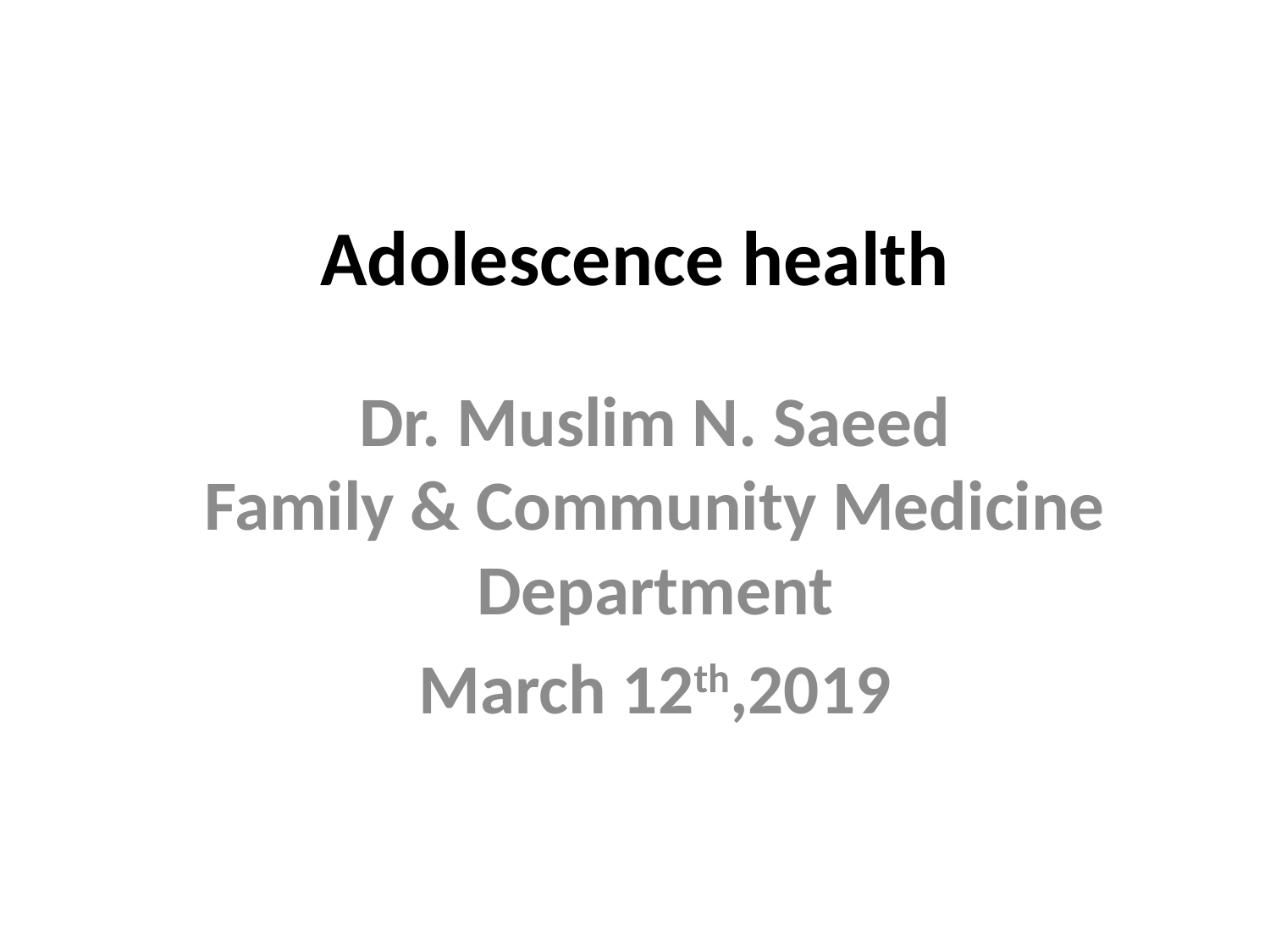

# Adolescence health
Dr. Muslim N. Saeed
Family & Community Medicine Department
March 12th,2019